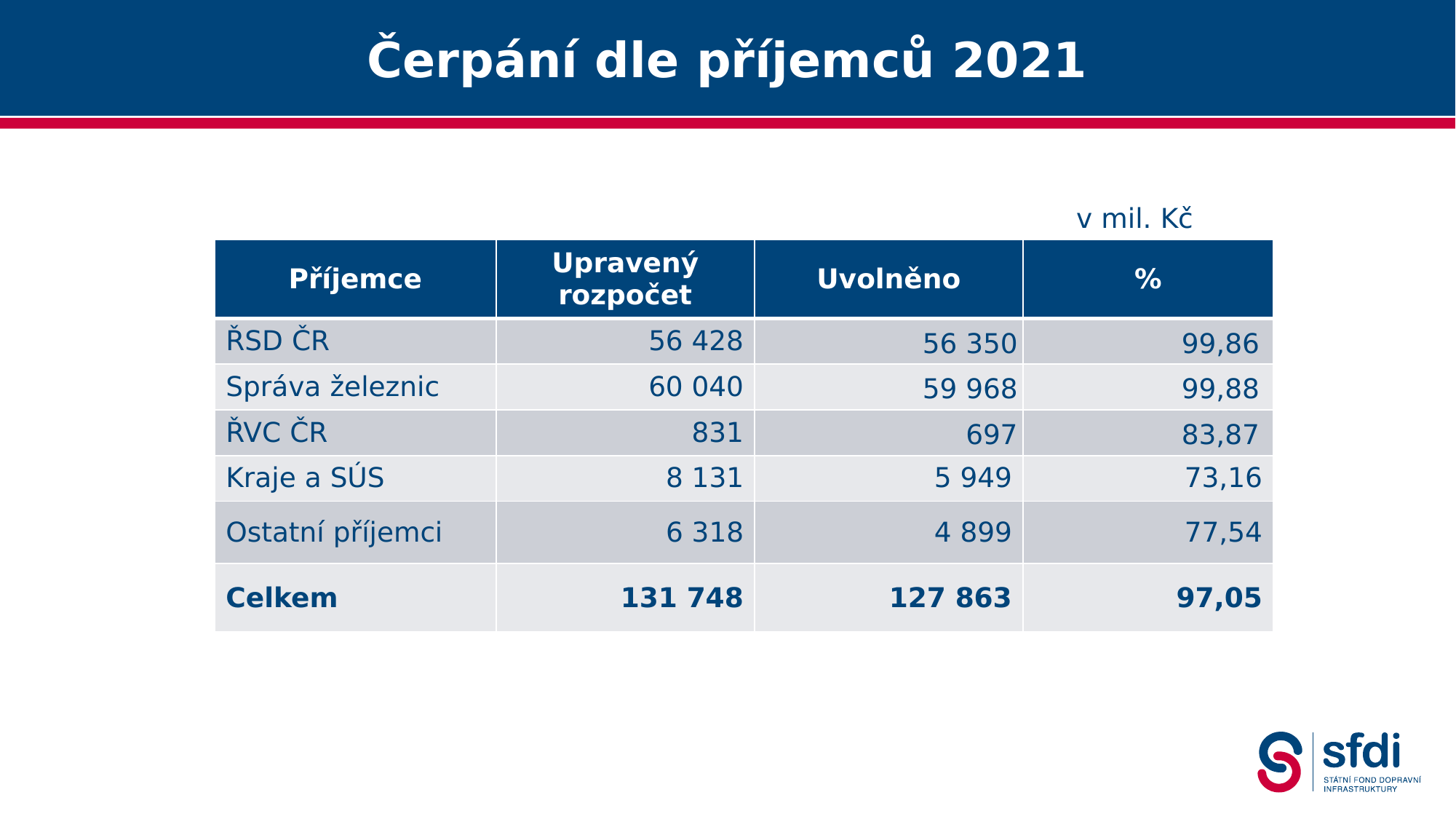

# Čerpání dle příjemců 2021
v mil. Kč
| Příjemce | Upravený rozpočet | Uvolněno | % |
| --- | --- | --- | --- |
| ŘSD ČR | 56 428 | 56 350 | 99,86 |
| Správa železnic | 60 040 | 59 968 | 99,88 |
| ŘVC ČR | 831 | 697 | 83,87 |
| Kraje a SÚS | 8 131 | 5 949 | 73,16 |
| Ostatní příjemci | 6 318 | 4 899 | 77,54 |
| Celkem | 131 748 | 127 863 | 97,05 |